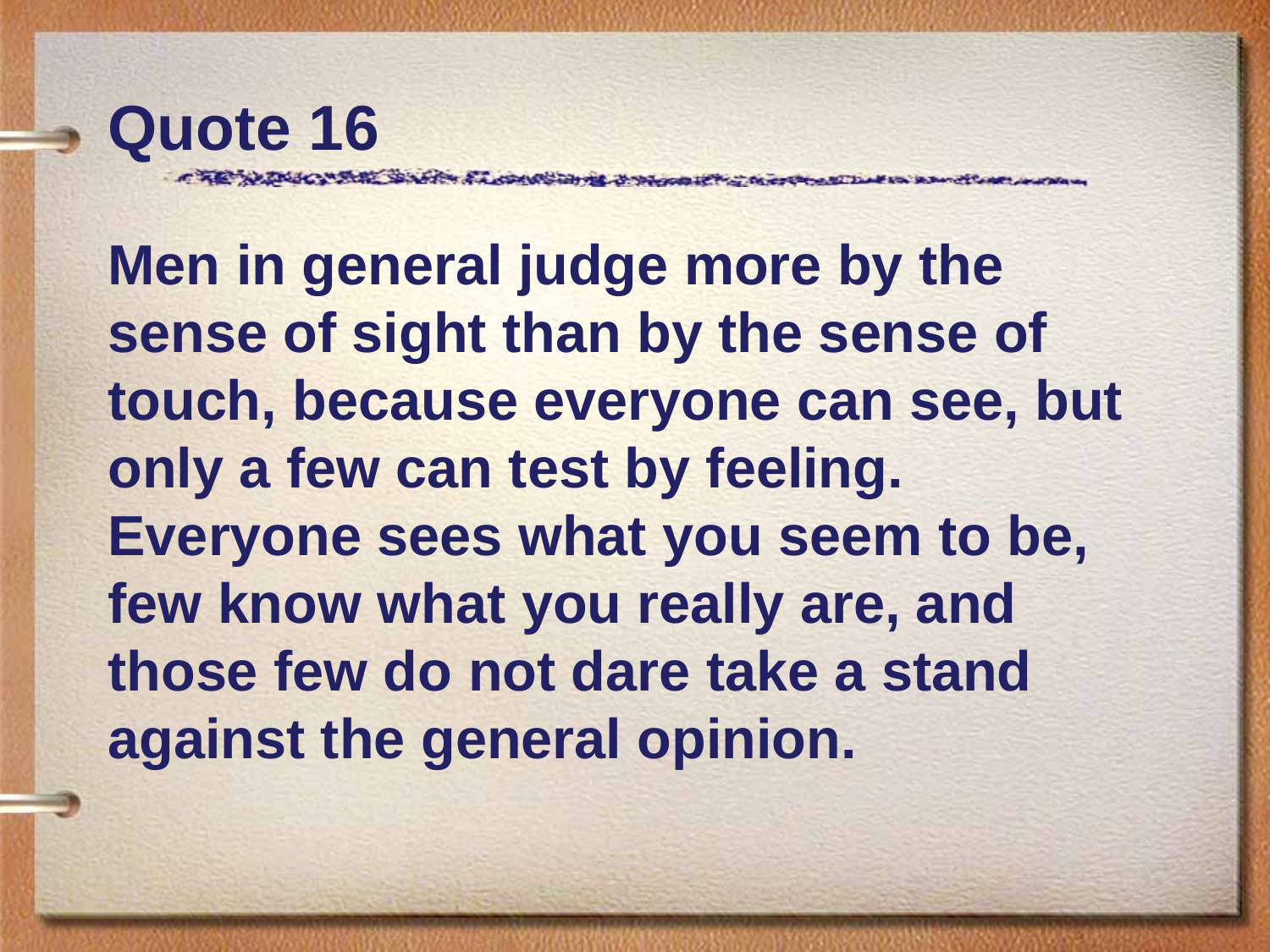

# Quote 16
Men in general judge more by the sense of sight than by the sense of touch, because everyone can see, but only a few can test by feeling. Everyone sees what you seem to be, few know what you really are, and those few do not dare take a stand against the general opinion.